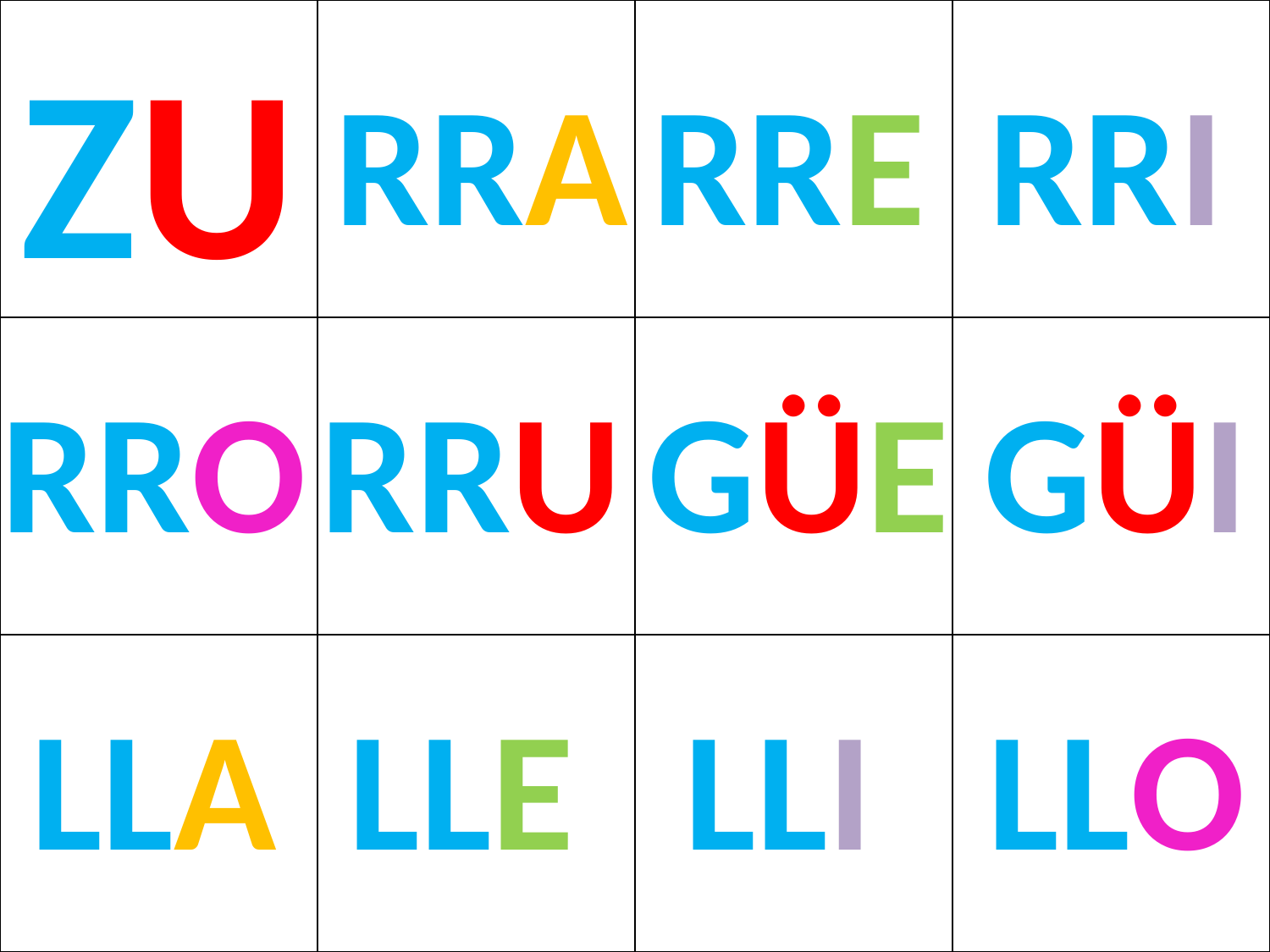

|  |  |  |  |
| --- | --- | --- | --- |
|  |  |  |  |
|  |  |  |  |
ZU
RRA
RRE
RRI
RRU
GÜI
RRO
GÜE
LLA
LLE
LLI
LLO